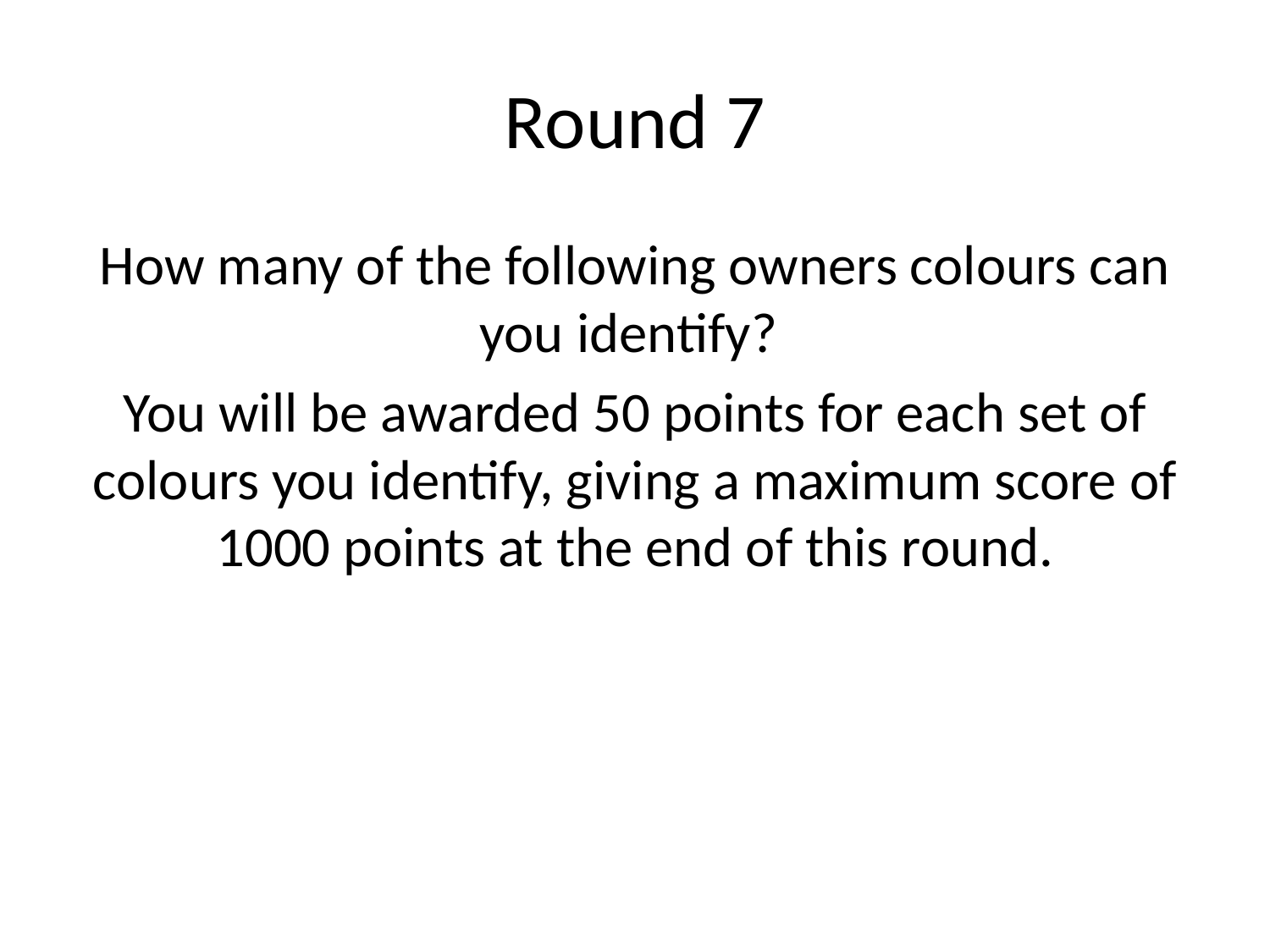

# Round 7
How many of the following owners colours can you identify?
You will be awarded 50 points for each set of colours you identify, giving a maximum score of 1000 points at the end of this round.